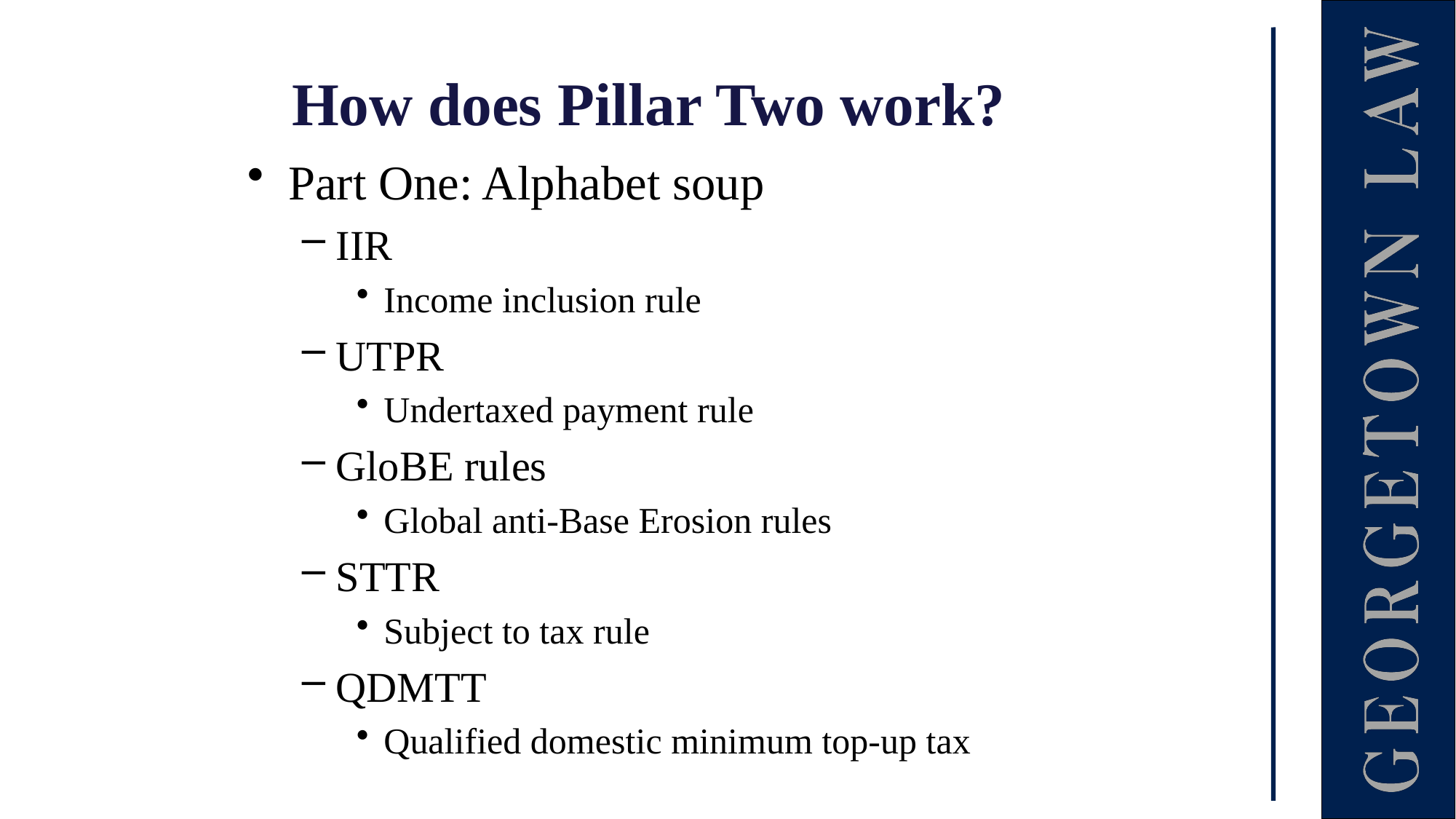

# How does Pillar Two work?
Part One: Alphabet soup
IIR
Income inclusion rule
UTPR
Undertaxed payment rule
GloBE rules
Global anti-Base Erosion rules
STTR
Subject to tax rule
QDMTT
Qualified domestic minimum top-up tax